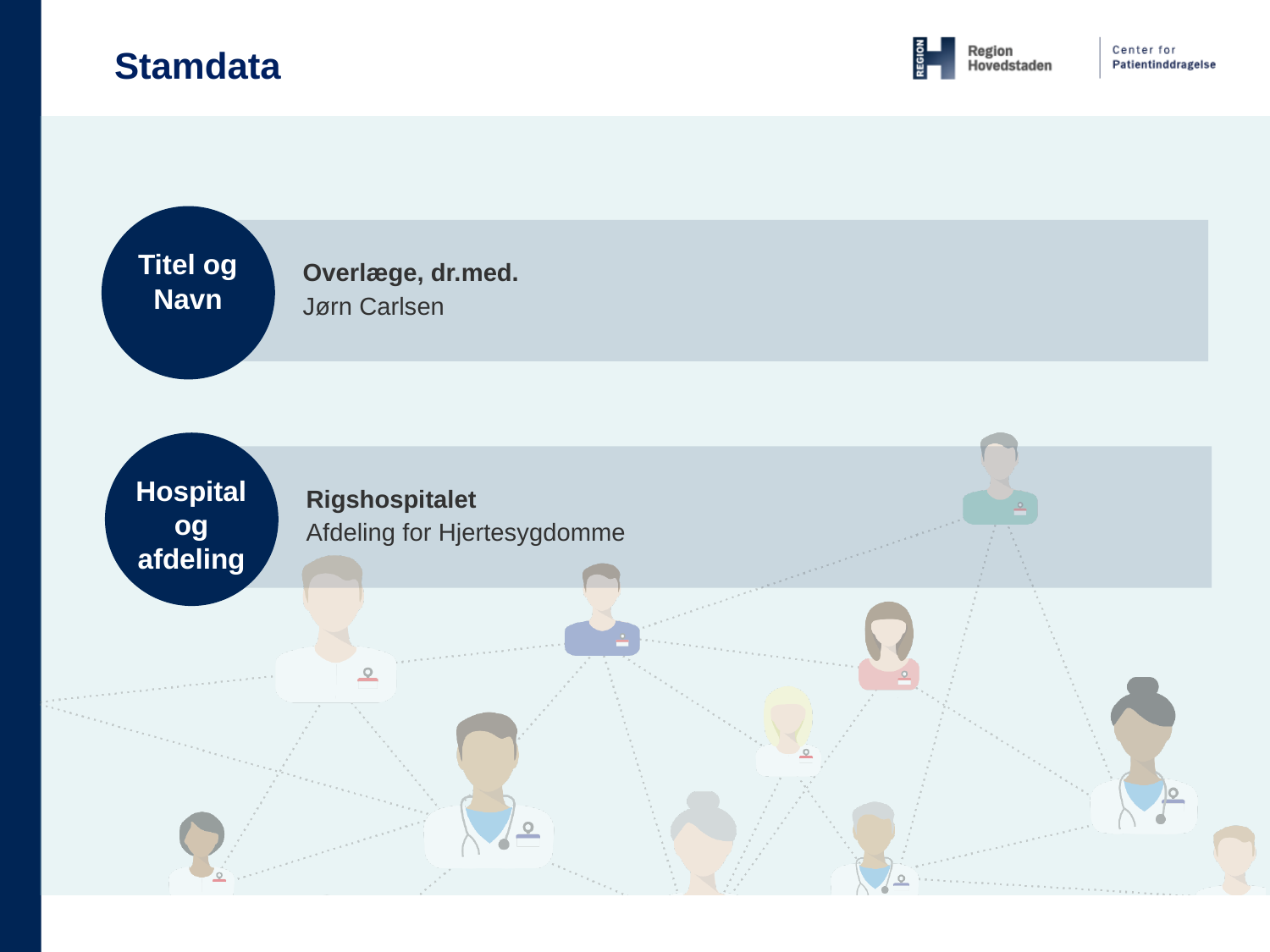

Stamdata

Overlæge, dr.med.
Jørn Carlsen
Titel og Navn

Hospital og afdeling

Rigshospitalet
Afdeling for Hjertesygdomme